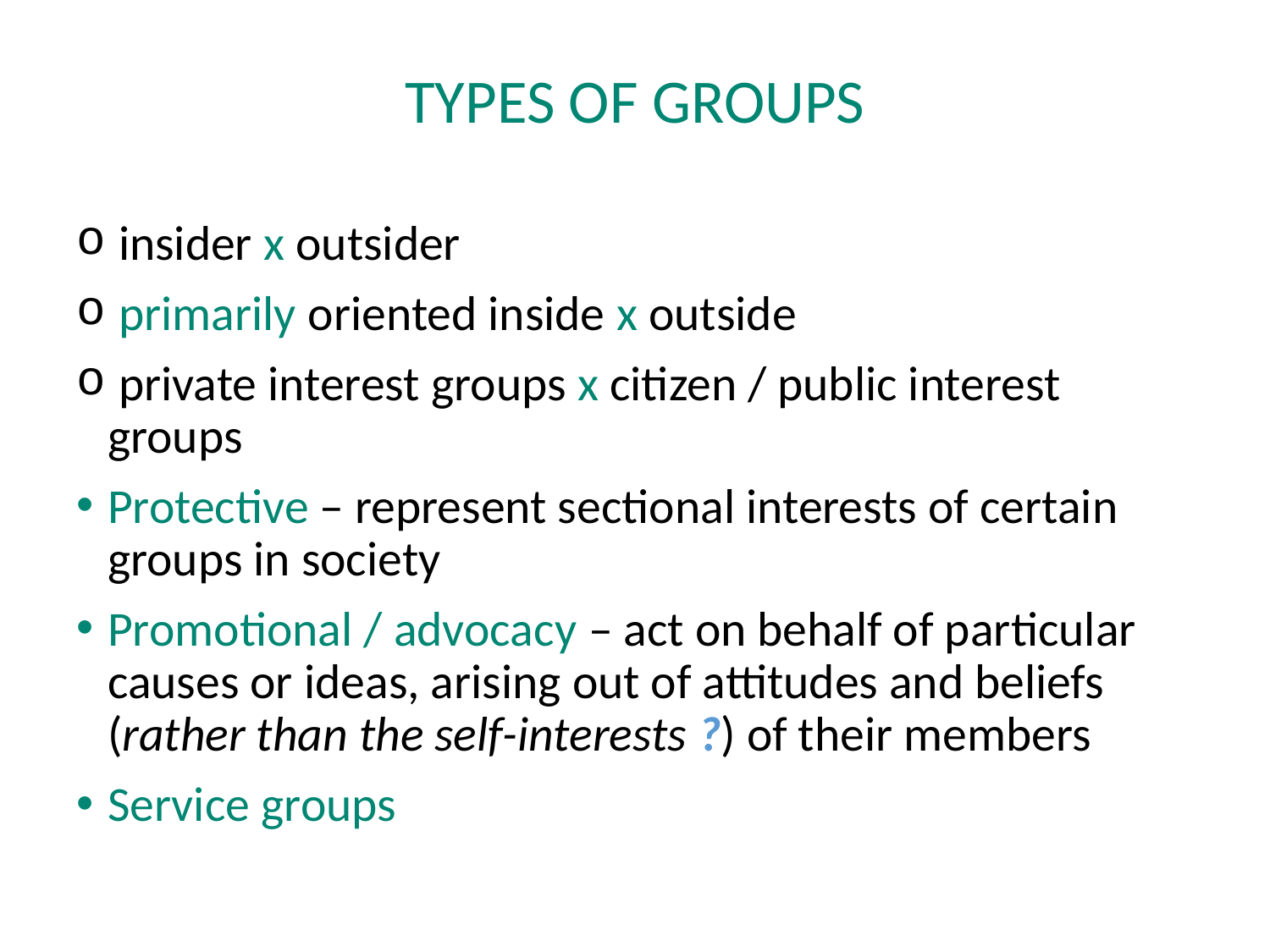

# TYPES OF GROUPS
 insider x outsider
 primarily oriented inside x outside
 private interest groups x citizen / public interest groups
Protective – represent sectional interests of certain groups in society
Promotional / advocacy – act on behalf of particular causes or ideas, arising out of attitudes and beliefs (rather than the self-interests ?) of their members
Service groups